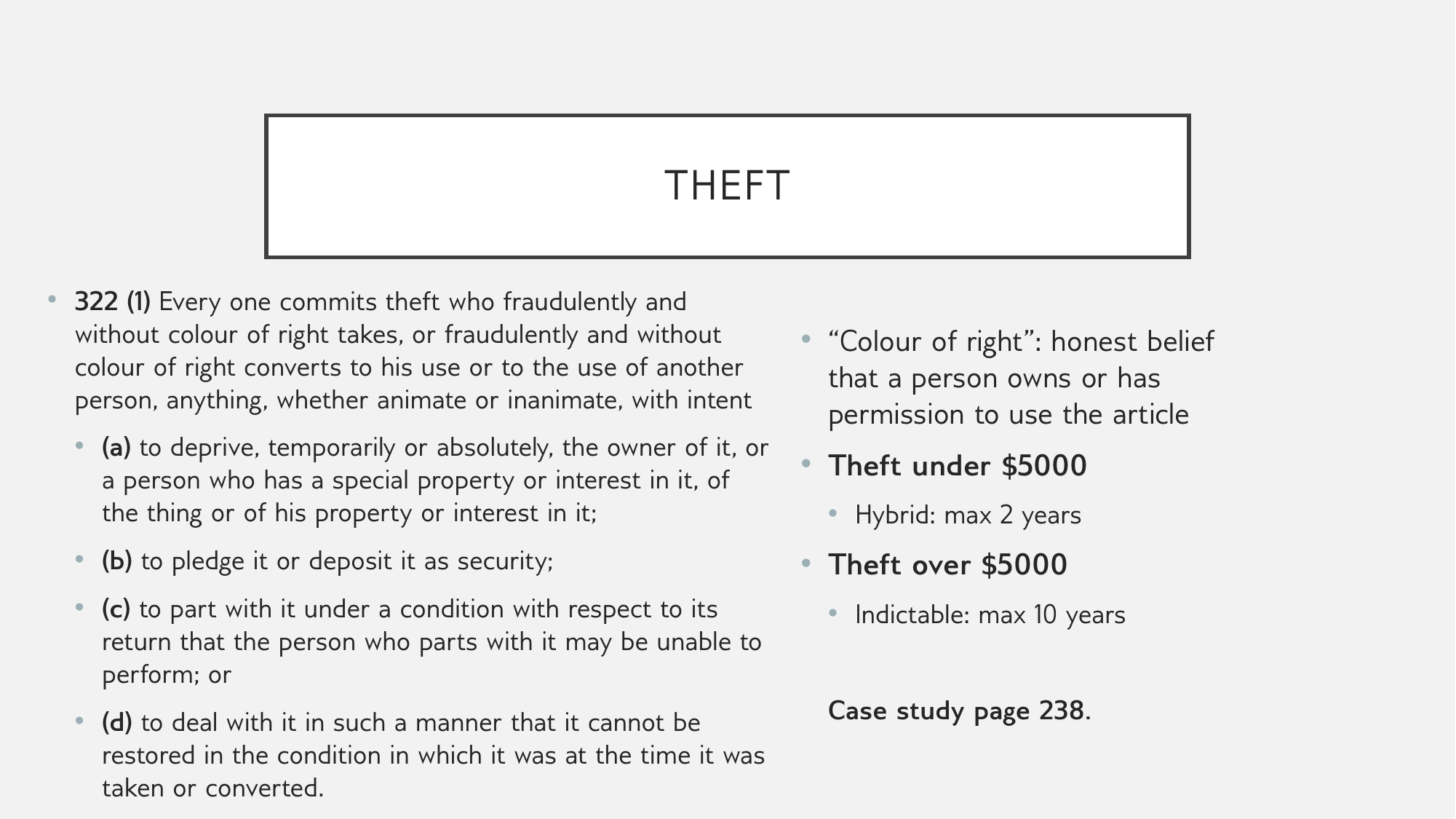

# theft
322 (1) Every one commits theft who fraudulently and without colour of right takes, or fraudulently and without colour of right converts to his use or to the use of another person, anything, whether animate or inanimate, with intent
(a) to deprive, temporarily or absolutely, the owner of it, or a person who has a special property or interest in it, of the thing or of his property or interest in it;
(b) to pledge it or deposit it as security;
(c) to part with it under a condition with respect to its return that the person who parts with it may be unable to perform; or
(d) to deal with it in such a manner that it cannot be restored in the condition in which it was at the time it was taken or converted.
“Colour of right”: honest belief that a person owns or has permission to use the article
Theft under $5000
Hybrid: max 2 years
Theft over $5000
Indictable: max 10 years

Case study page 238.